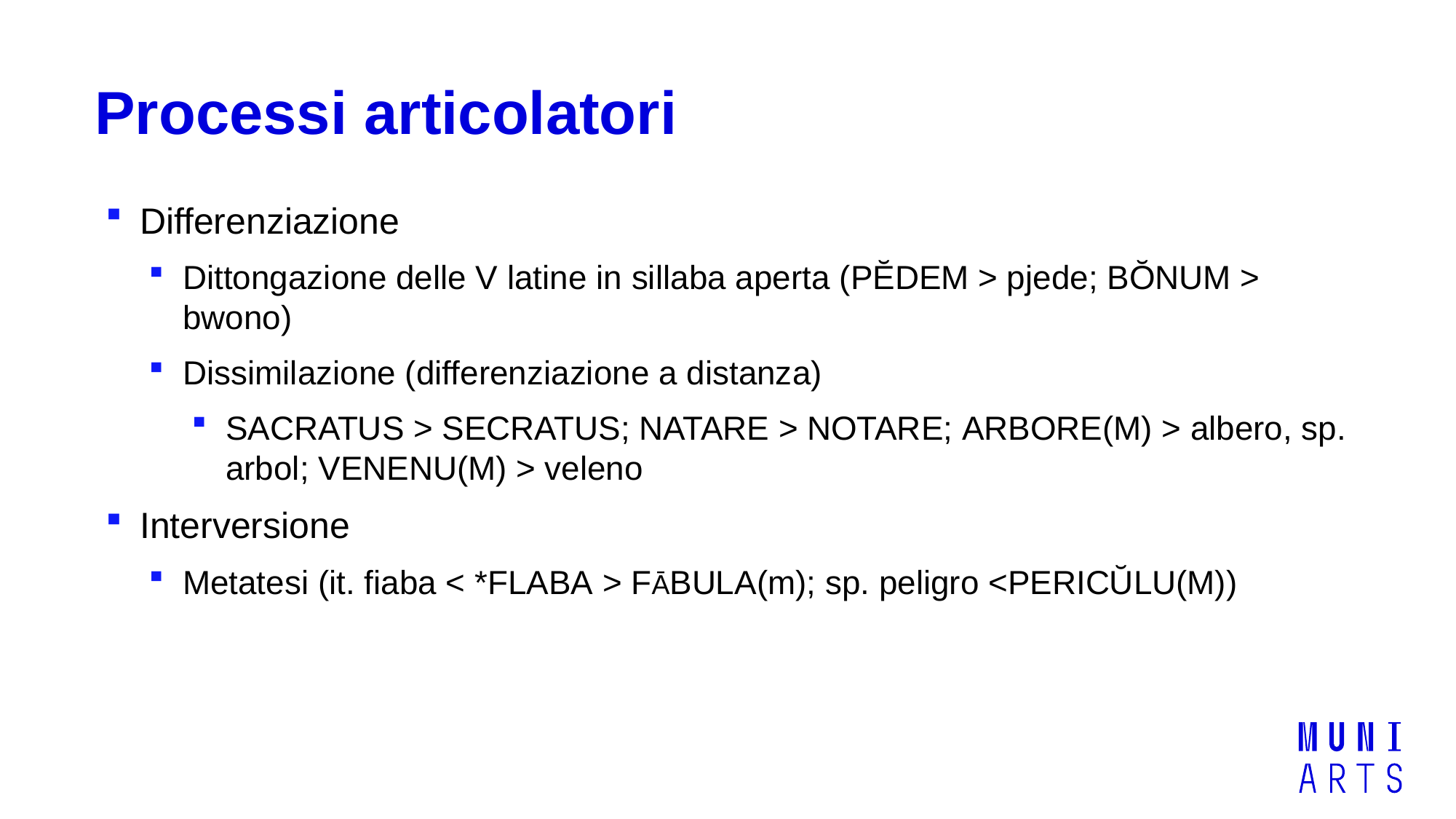

# Processi articolatori
Differenziazione
Dittongazione delle V latine in sillaba aperta (pĕdem > pjede; bŏnum > bwono)
Dissimilazione (differenziazione a distanza)
sacratus > secratus; natare > notare; arbore(m) > albero, sp. arbol; venenu(m) > veleno
Interversione
Metatesi (it. fiaba < *flaba > fĀbula(m); sp. peligro <pericŭlu(m))